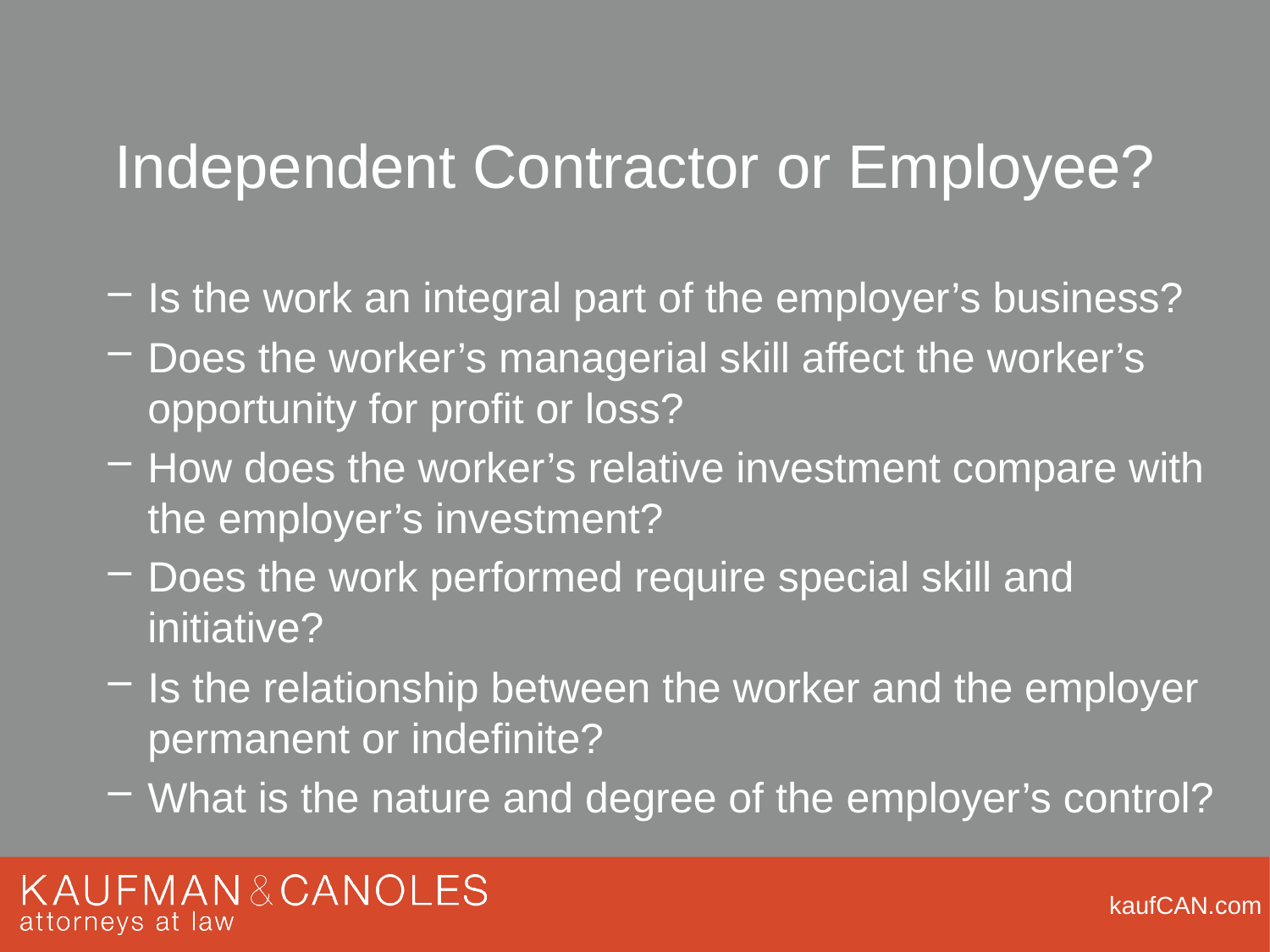

# Independent Contractor or Employee?
Is the work an integral part of the employer’s business?
Does the worker’s managerial skill affect the worker’s opportunity for profit or loss?
How does the worker’s relative investment compare with the employer’s investment?
Does the work performed require special skill and initiative?
Is the relationship between the worker and the employer permanent or indefinite?
What is the nature and degree of the employer’s control?